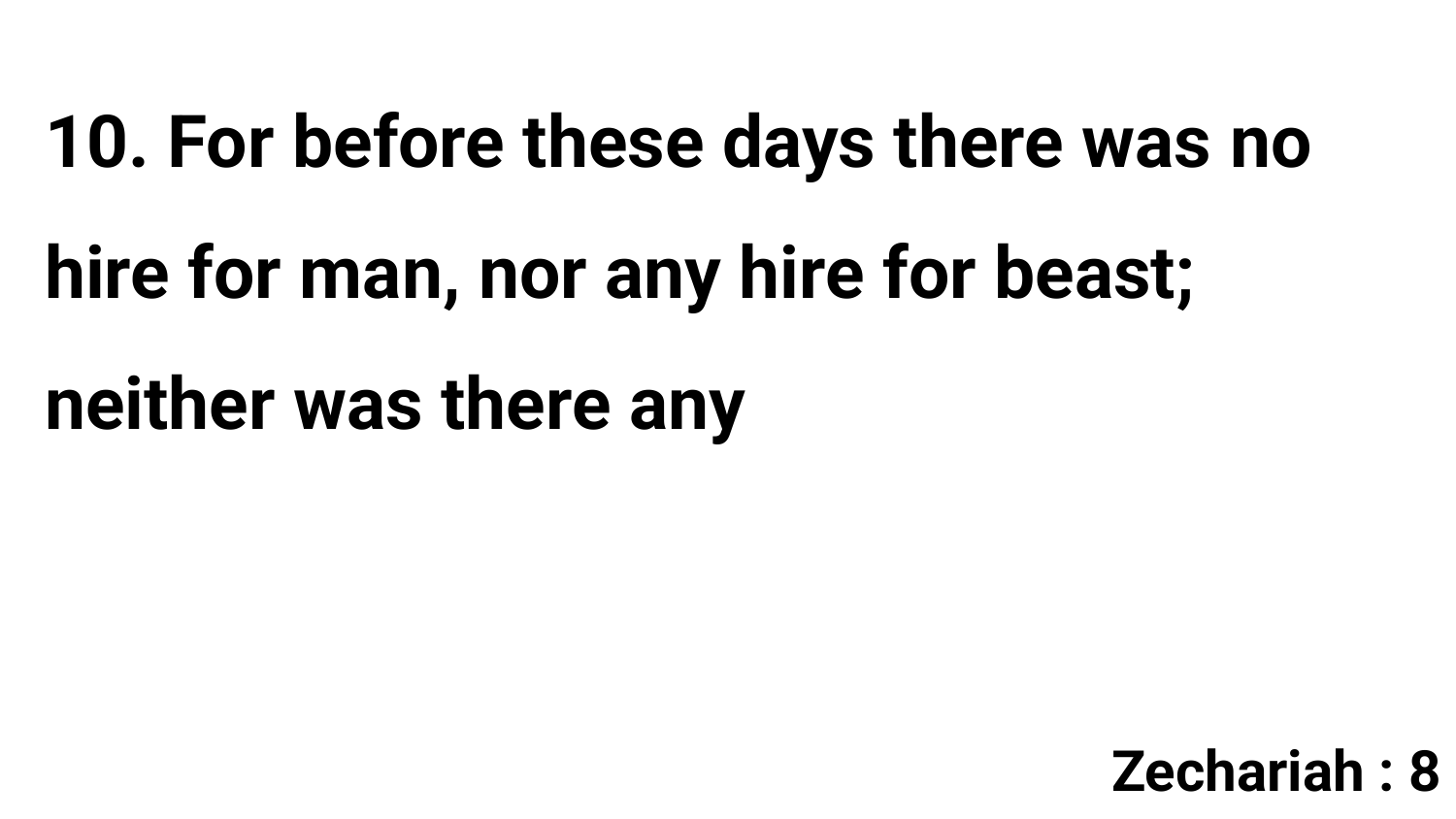

10. For before these days there was no hire for man, nor any hire for beast; neither was there any
Zechariah : 8